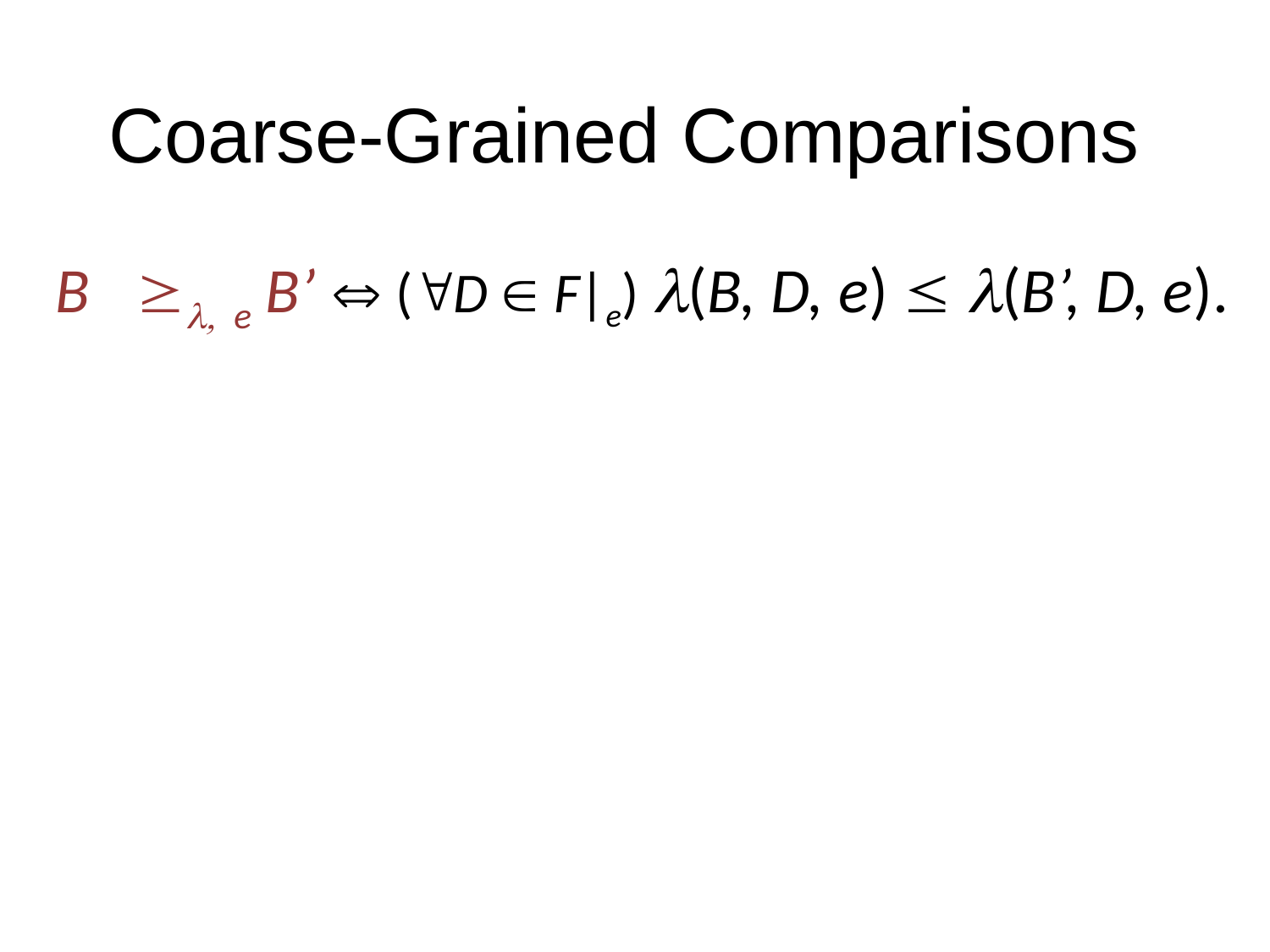

# Coarse-Grained Comparisons
B  ≥λ, e B’ ⇔ (∀D ∈ F|e) λ(B, D, e) ≤ λ(B’, D, e).